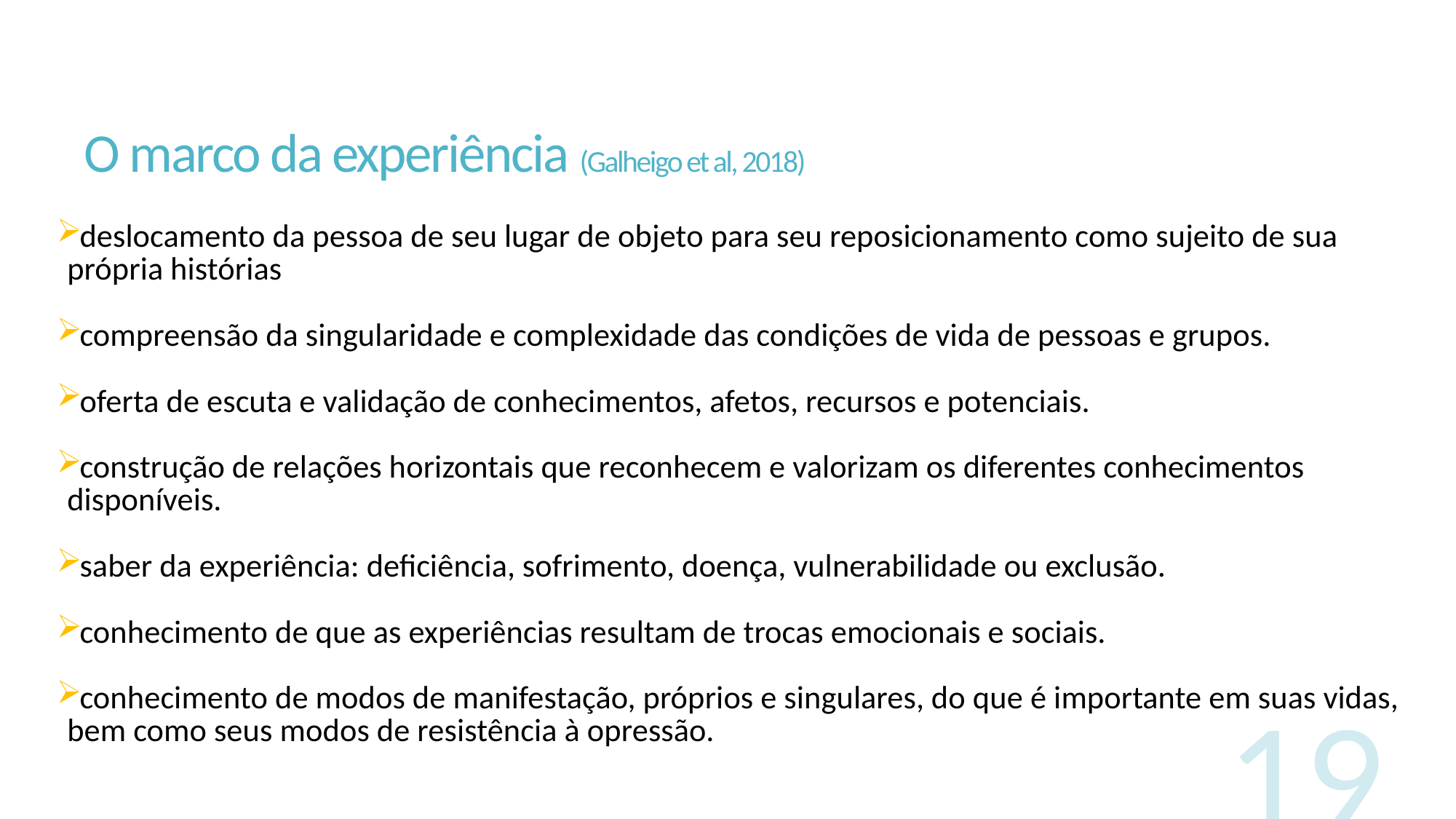

# O marco da experiência (Galheigo et al, 2018)
deslocamento da pessoa de seu lugar de objeto para seu reposicionamento como sujeito de sua própria histórias

compreensão da singularidade e complexidade das condições de vida de pessoas e grupos.

oferta de escuta e validação de conhecimentos, afetos, recursos e potenciais.

construção de relações horizontais que reconhecem e valorizam os diferentes conhecimentos disponíveis.

saber da experiência: deficiência, sofrimento, doença, vulnerabilidade ou exclusão.

conhecimento de que as experiências resultam de trocas emocionais e sociais.

conhecimento de modos de manifestação, próprios e singulares, do que é importante em suas vidas, bem como seus modos de resistência à opressão.

19